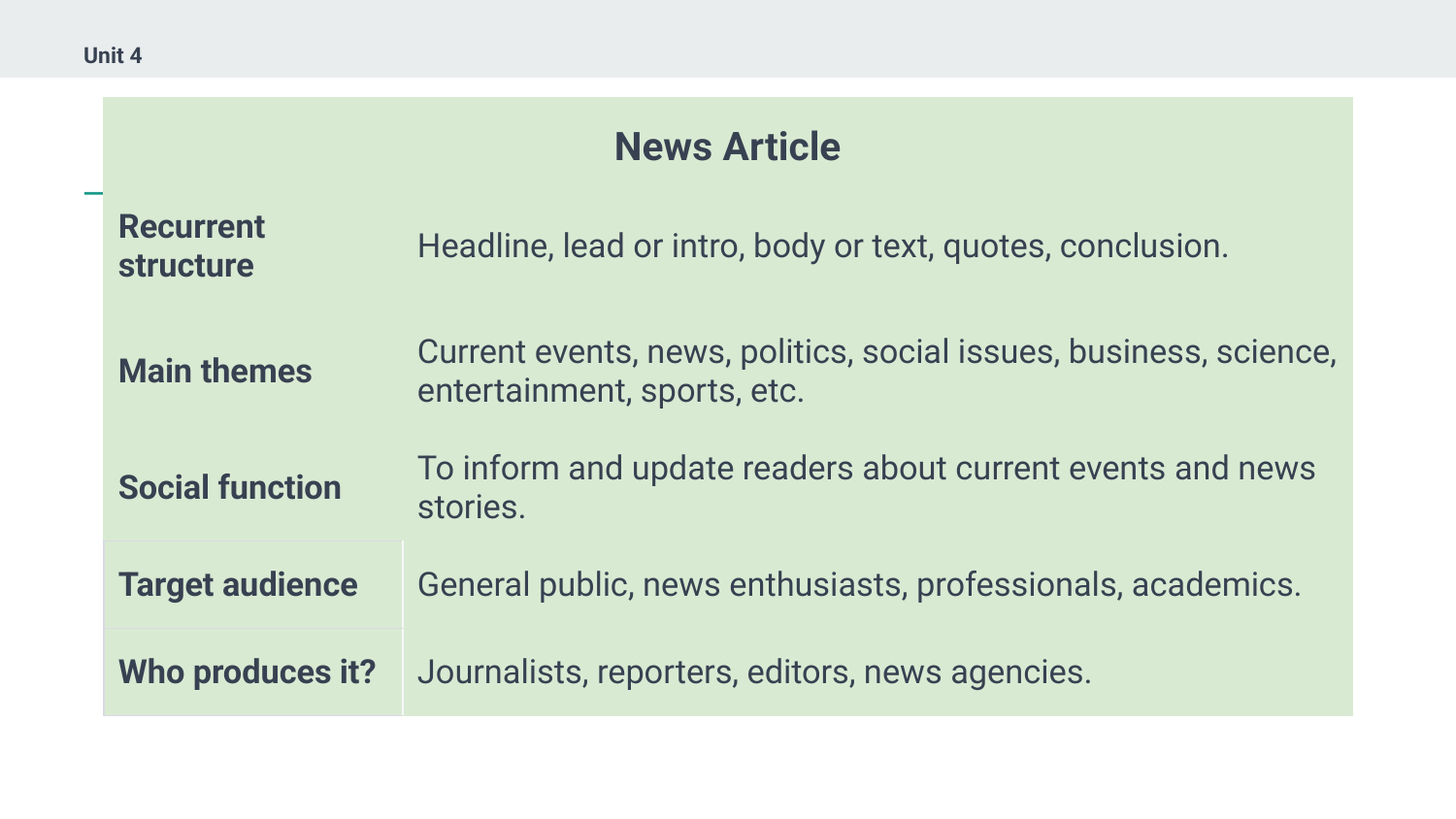

Unit 4
| News Article |  |
| --- | --- |
| Recurrent structure | Headline, lead or intro, body or text, quotes, conclusion. |
| Main themes | Current events, news, politics, social issues, business, science, entertainment, sports, etc. |
| Social function | To inform and update readers about current events and news stories. |
| Target audience | General public, news enthusiasts, professionals, academics. |
| Who produces it? | Journalists, reporters, editors, news agencies. |